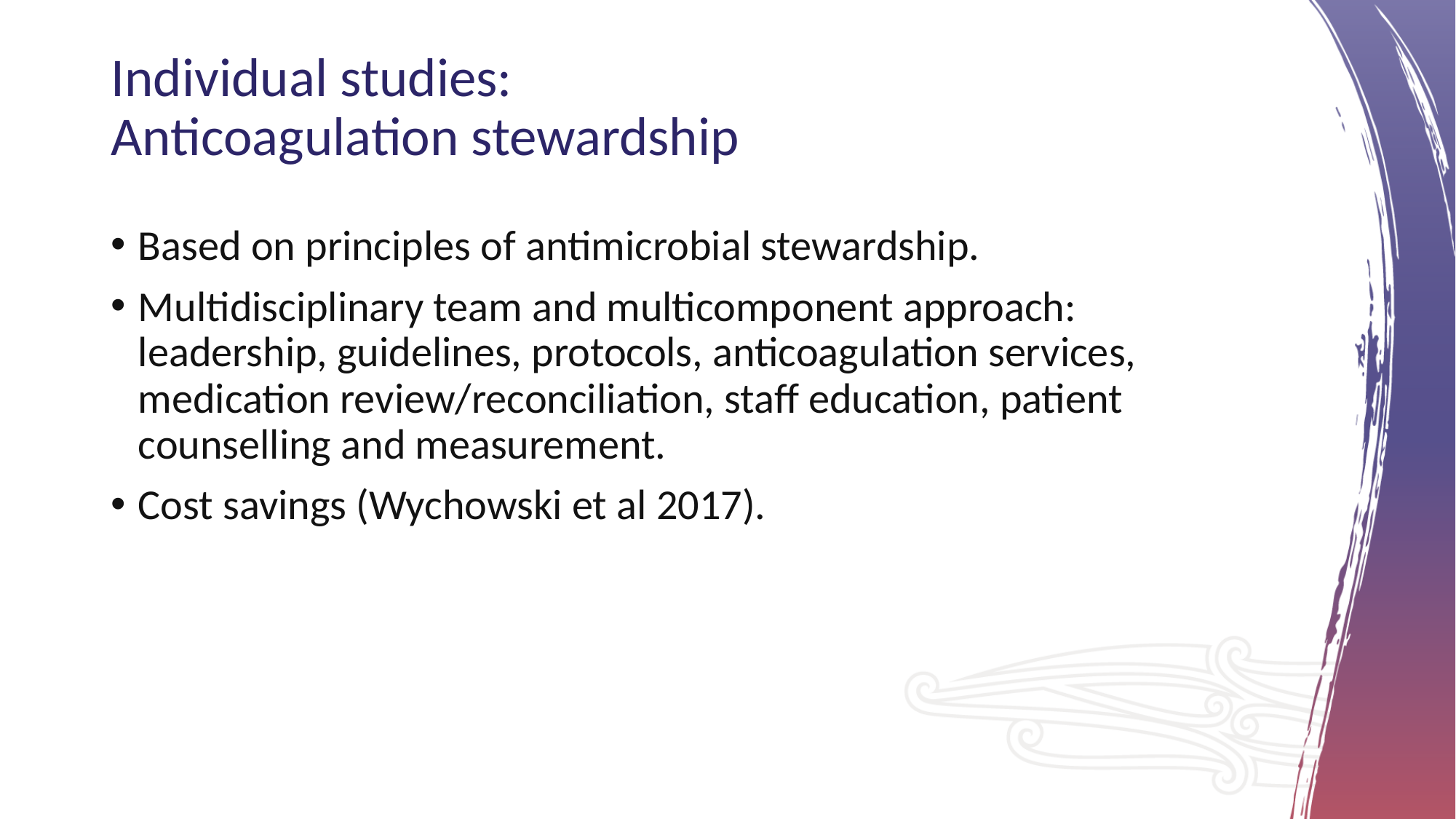

# Individual studies: Anticoagulation stewardship
Based on principles of antimicrobial stewardship.
Multidisciplinary team and multicomponent approach: leadership, guidelines, protocols, anticoagulation services, medication review/reconciliation, staff education, patient counselling and measurement.
Cost savings (Wychowski et al 2017).